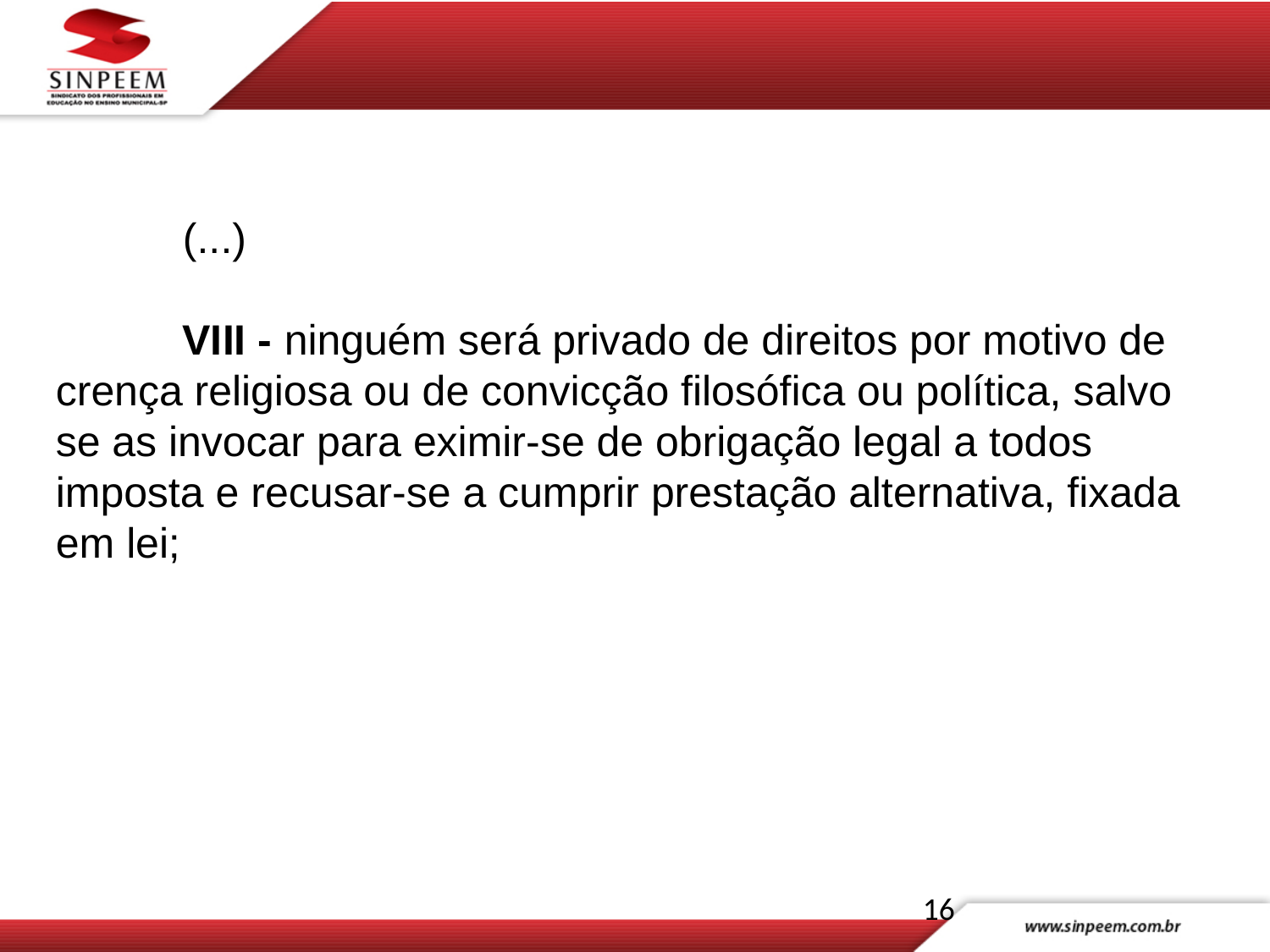

(...)
 	VIII - ninguém será privado de direitos por motivo de crença religiosa ou de convicção filosófica ou política, salvo se as invocar para eximir-se de obrigação legal a todos imposta e recusar-se a cumprir prestação alternativa, fixada em lei;
16